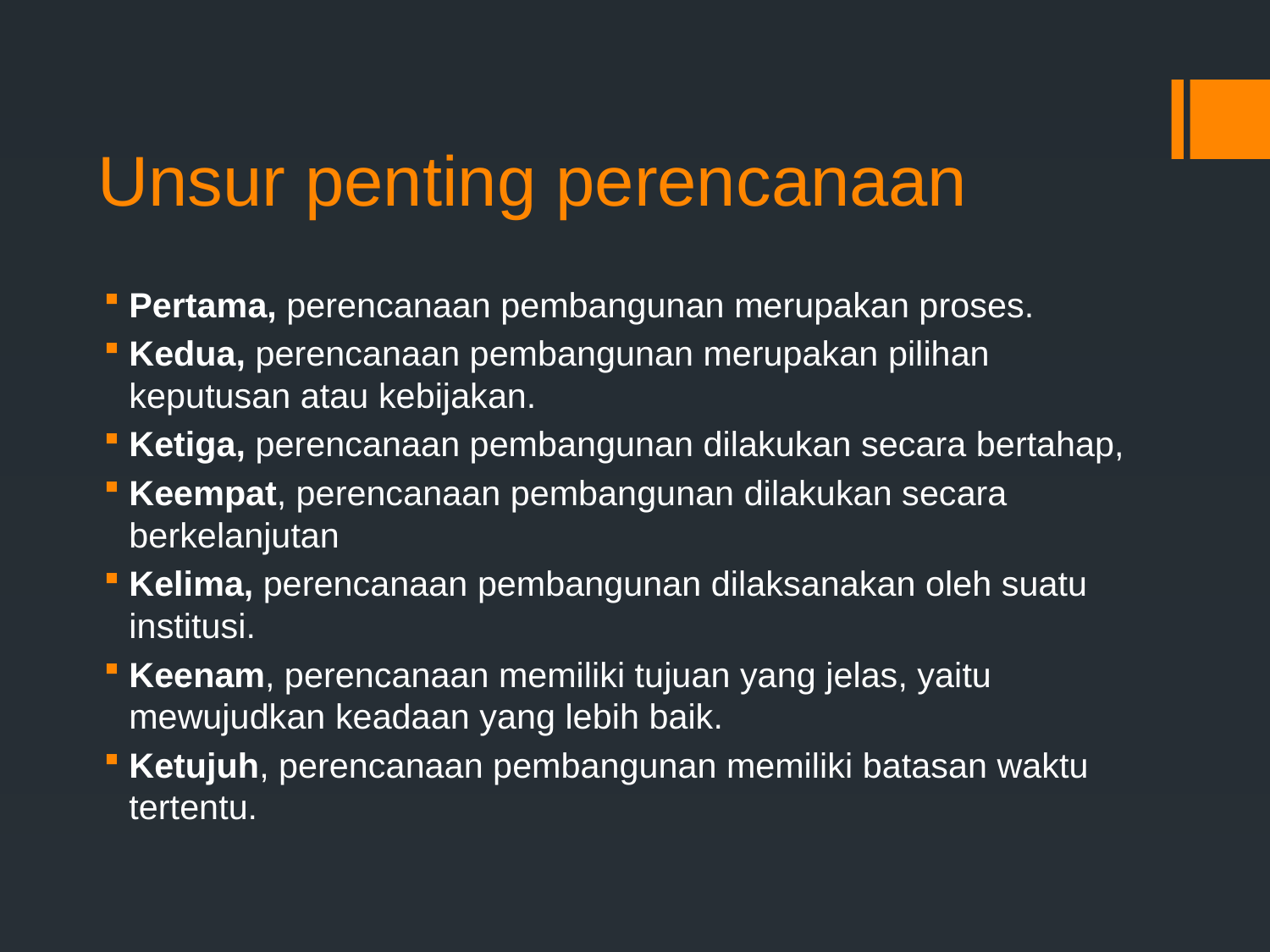

# Unsur penting perencanaan
Pertama, perencanaan pembangunan merupakan proses.
Kedua, perencanaan pembangunan merupakan pilihan keputusan atau kebijakan.
Ketiga, perencanaan pembangunan dilakukan secara bertahap,
Keempat, perencanaan pembangunan dilakukan secara berkelanjutan
Kelima, perencanaan pembangunan dilaksanakan oleh suatu institusi.
Keenam, perencanaan memiliki tujuan yang jelas, yaitu mewujudkan keadaan yang lebih baik.
Ketujuh, perencanaan pembangunan memiliki batasan waktu tertentu.